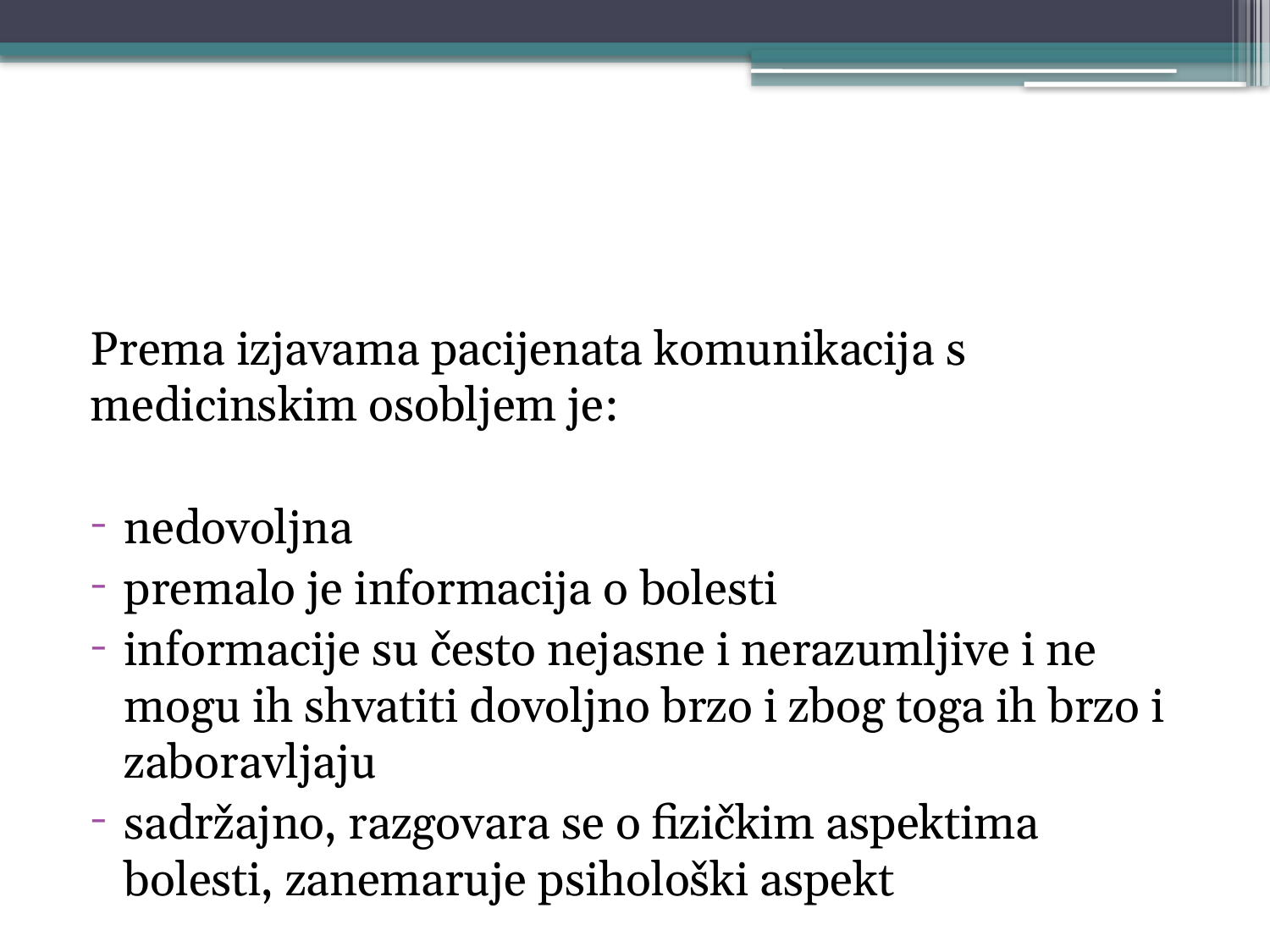

#
Prema izjavama pacijenata komunikacija s medicinskim osobljem je:

nedovoljna
premalo je informacija o bolesti
informacije su često nejasne i nerazumljive i ne mogu ih shvatiti dovoljno brzo i zbog toga ih brzo i zaboravljaju
sadržajno, razgovara se o fizičkim aspektima bolesti, zanemaruje psihološki aspekt